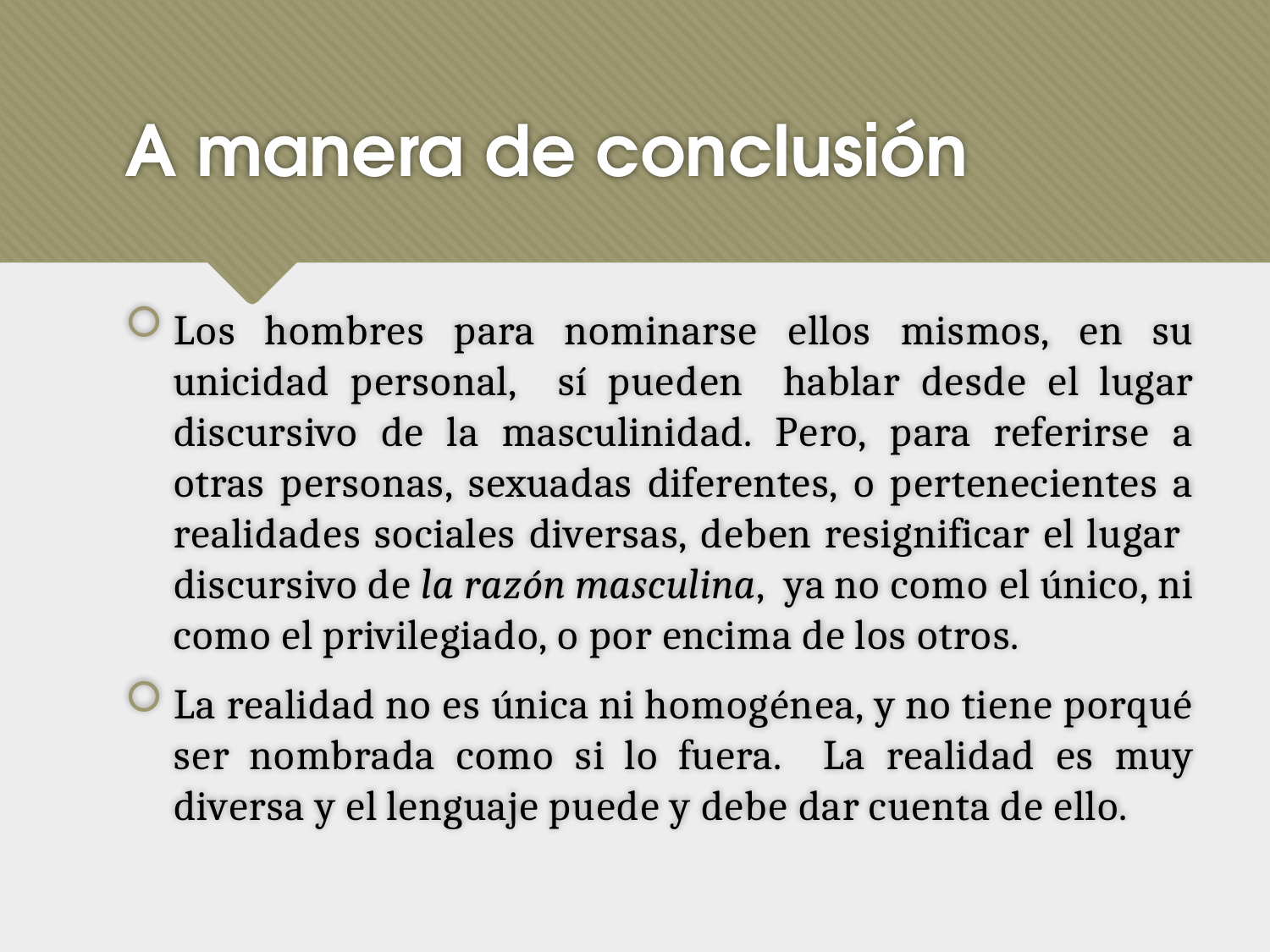

# A manera de conclusión
Los hombres para nominarse ellos mismos, en su unicidad personal,  sí pueden  hablar desde el lugar discursivo de la masculinidad. Pero, para referirse a otras personas, sexuadas diferentes, o pertenecientes a realidades sociales diversas, deben resignificar el lugar  discursivo de la razón masculina,  ya no como el único, ni como el privilegiado, o por encima de los otros.
La realidad no es única ni homogénea, y no tiene porqué ser nombrada como si lo fuera.  La realidad es muy diversa y el lenguaje puede y debe dar cuenta de ello.